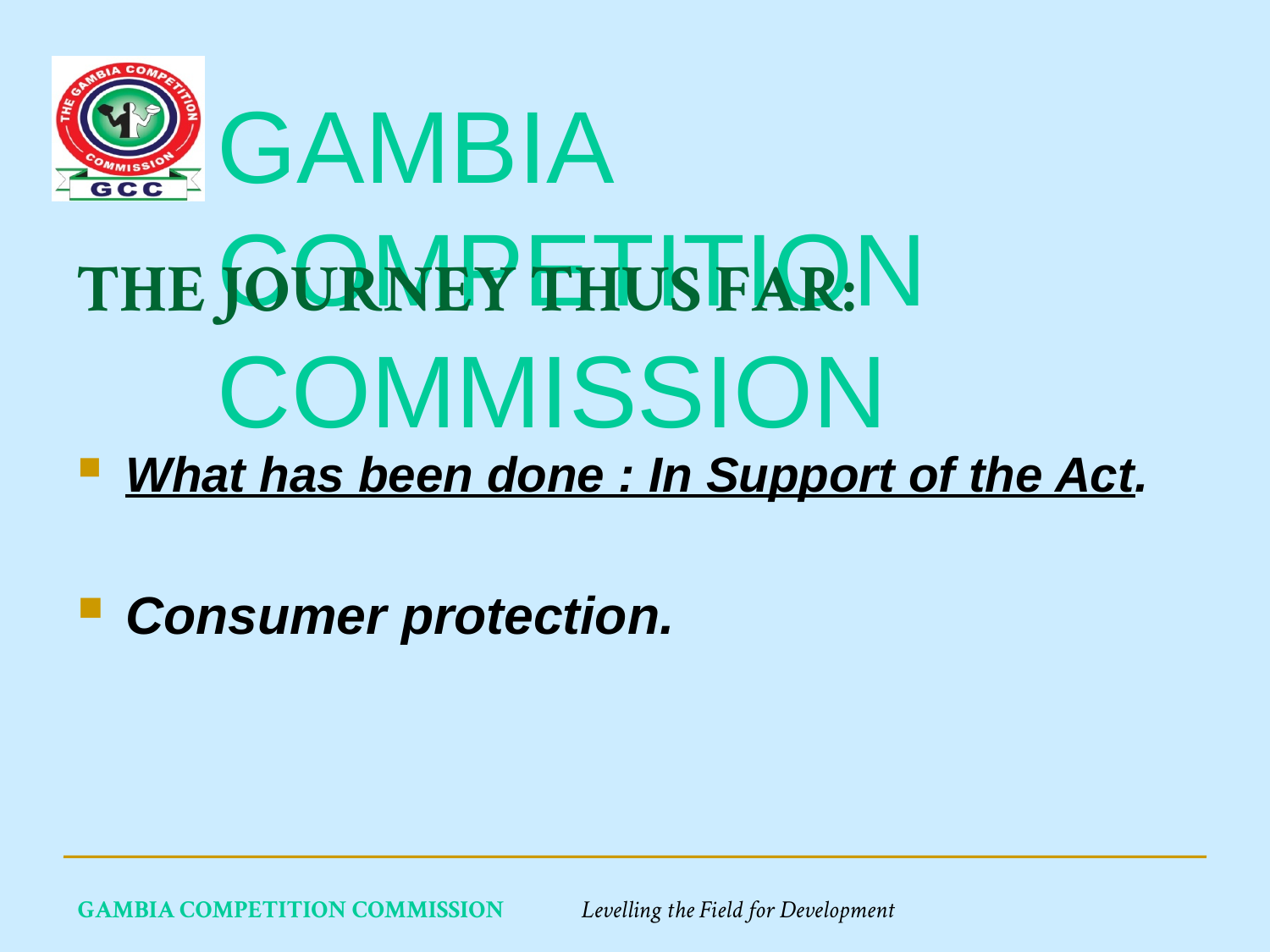

# THE JOURNEY THUS FAR:
What has been done : In Support of the Act.

Consumer protection.
GAMBIA COMPETITION COMMISSION              Levelling the Field for Development